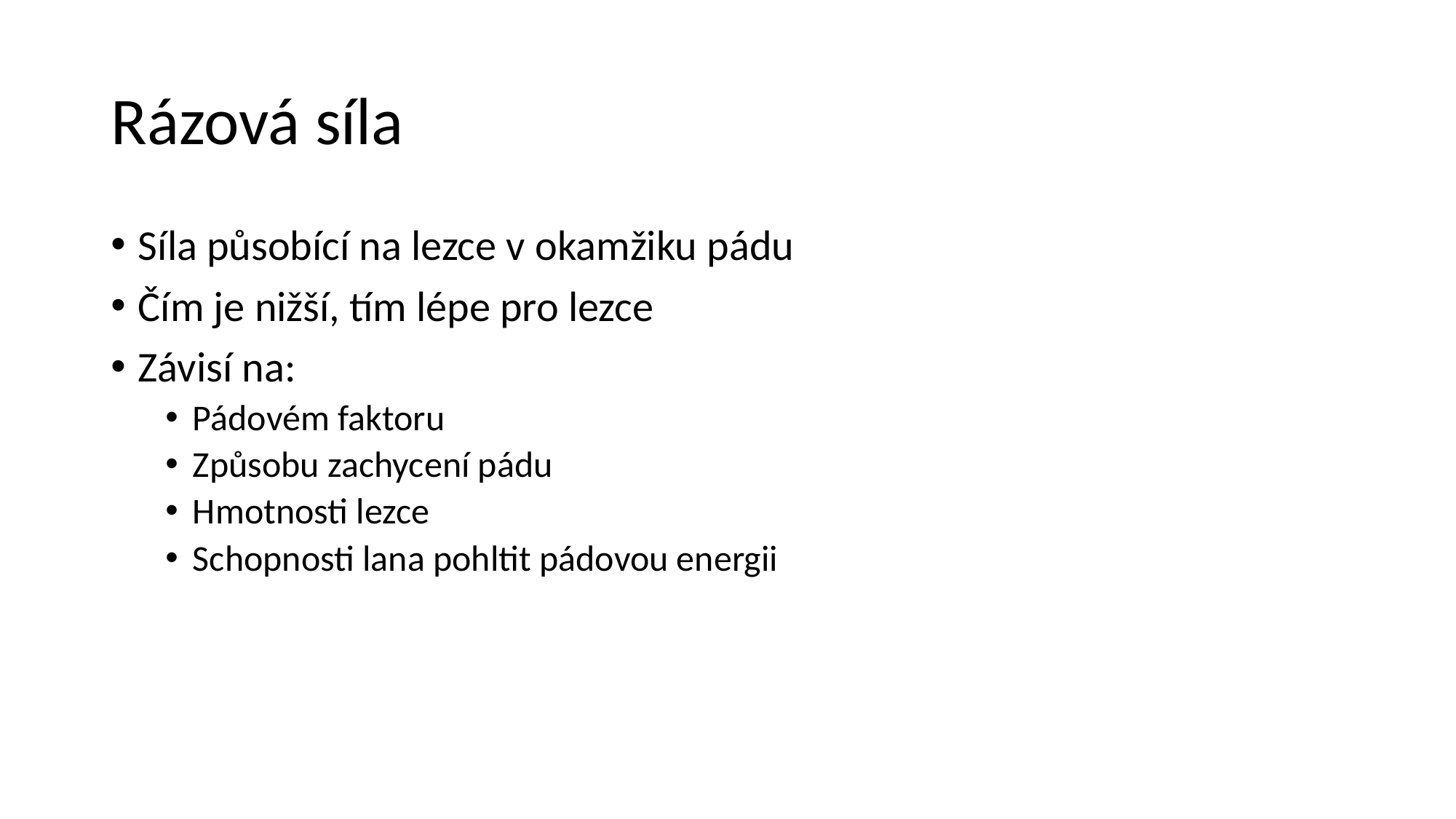

# Rázová síla
Síla působící na lezce v okamžiku pádu
Čím je nižší, tím lépe pro lezce
Závisí na:
Pádovém faktoru
Způsobu zachycení pádu
Hmotnosti lezce
Schopnosti lana pohltit pádovou energii